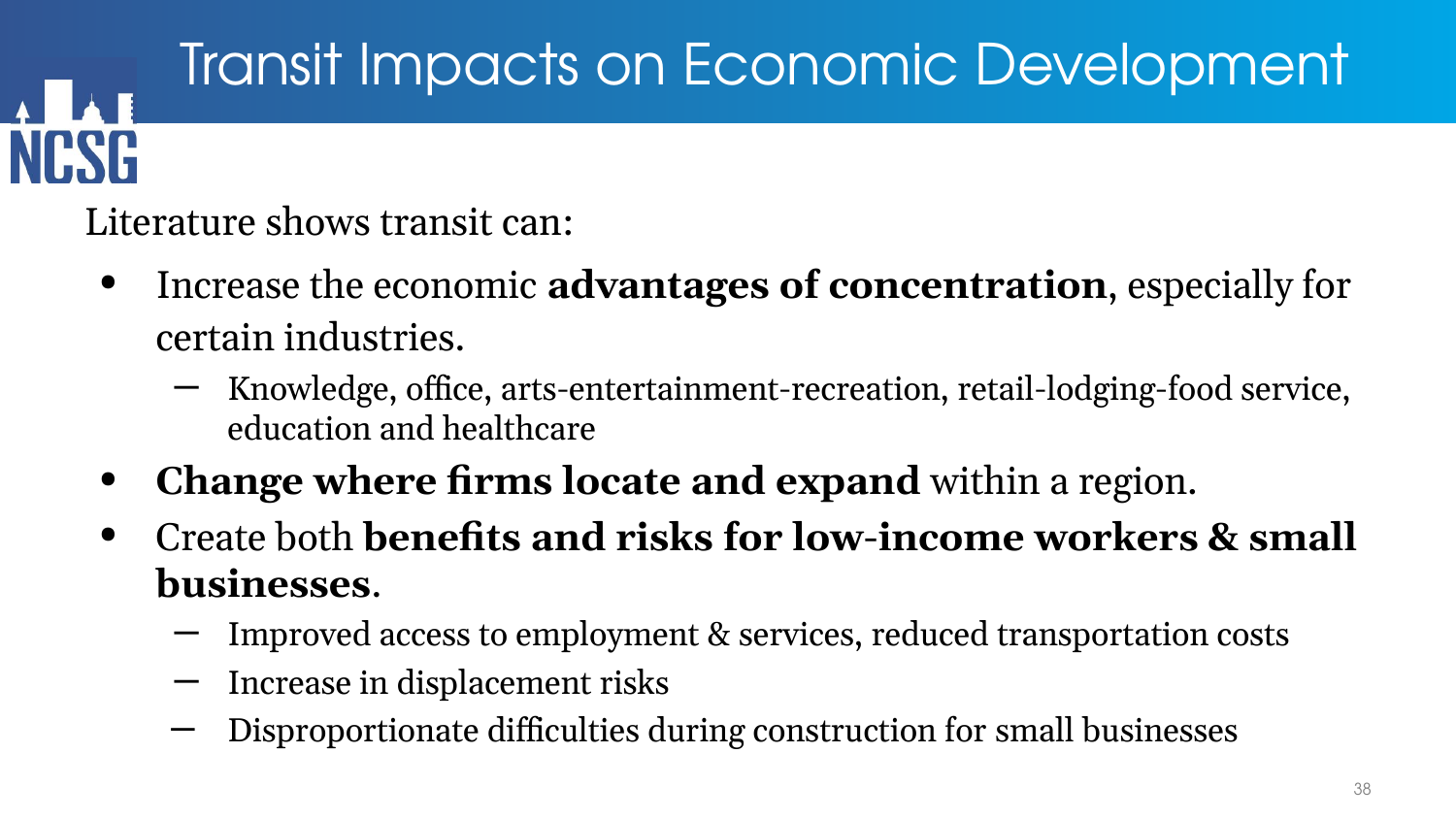

# Transit Impacts on Economic Development
Literature shows transit can:
Increase the economic advantages of concentration, especially for certain industries.
Knowledge, office, arts-entertainment-recreation, retail-lodging-food service, education and healthcare
Change where firms locate and expand within a region.
Create both benefits and risks for low-income workers & small businesses.
Improved access to employment & services, reduced transportation costs
Increase in displacement risks
Disproportionate difficulties during construction for small businesses
38